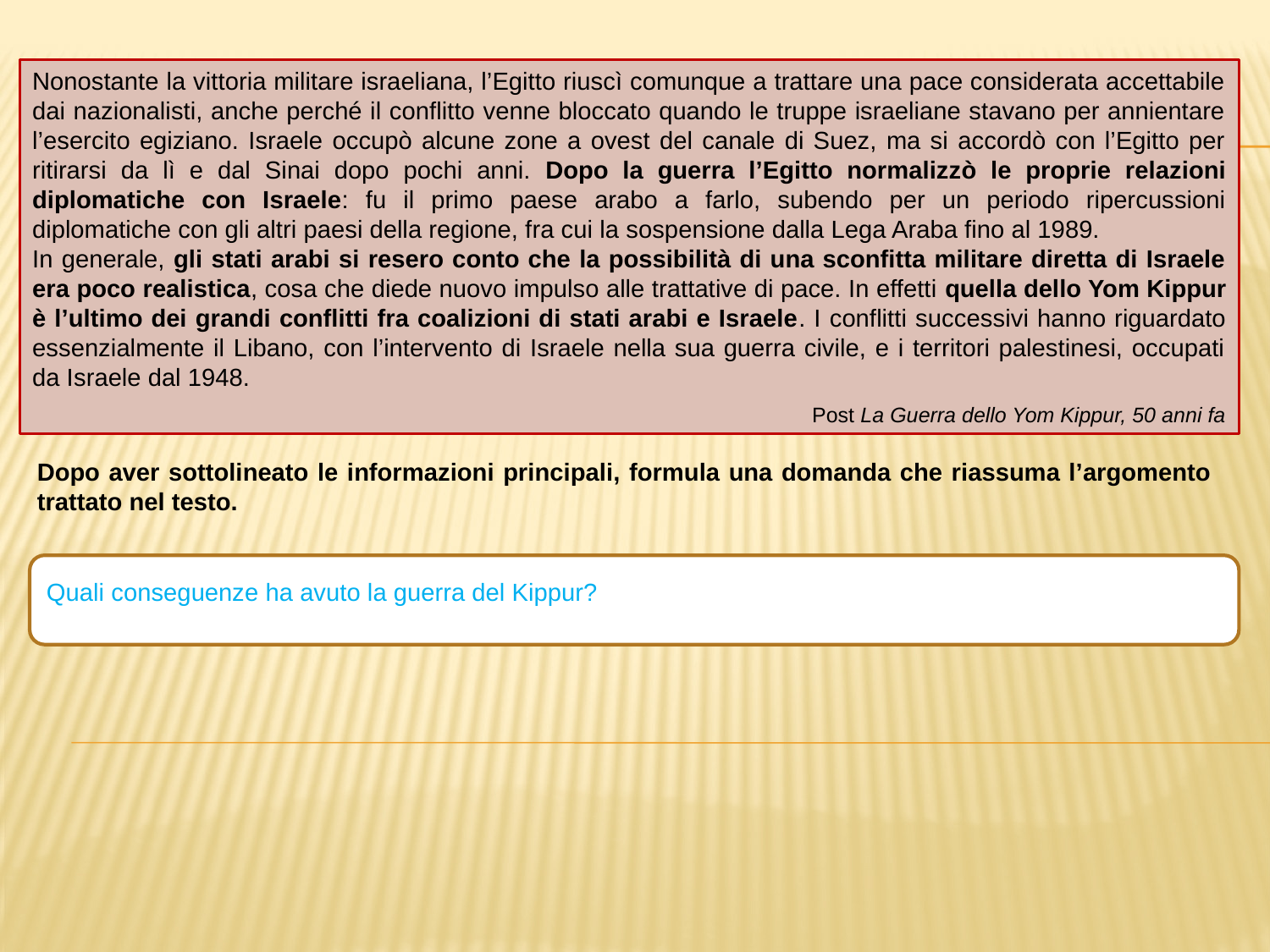

Nonostante la vittoria militare israeliana, l’Egitto riuscì comunque a trattare una pace considerata accettabile dai nazionalisti, anche perché il conflitto venne bloccato quando le truppe israeliane stavano per annientare l’esercito egiziano. Israele occupò alcune zone a ovest del canale di Suez, ma si accordò con l’Egitto per ritirarsi da lì e dal Sinai dopo pochi anni. Dopo la guerra l’Egitto normalizzò le proprie relazioni diplomatiche con Israele: fu il primo paese arabo a farlo, subendo per un periodo ripercussioni diplomatiche con gli altri paesi della regione, fra cui la sospensione dalla Lega Araba fino al 1989.
In generale, gli stati arabi si resero conto che la possibilità di una sconfitta militare diretta di Israele era poco realistica, cosa che diede nuovo impulso alle trattative di pace. In effetti quella dello Yom Kippur è l’ultimo dei grandi conflitti fra coalizioni di stati arabi e Israele. I conflitti successivi hanno riguardato essenzialmente il Libano, con l’intervento di Israele nella sua guerra civile, e i territori palestinesi, occupati da Israele dal 1948.
Post La Guerra dello Yom Kippur, 50 anni fa

Dopo aver sottolineato le informazioni principali, formula una domanda che riassuma l’argomento trattato nel testo.

Quali conseguenze ha avuto la guerra del Kippur?